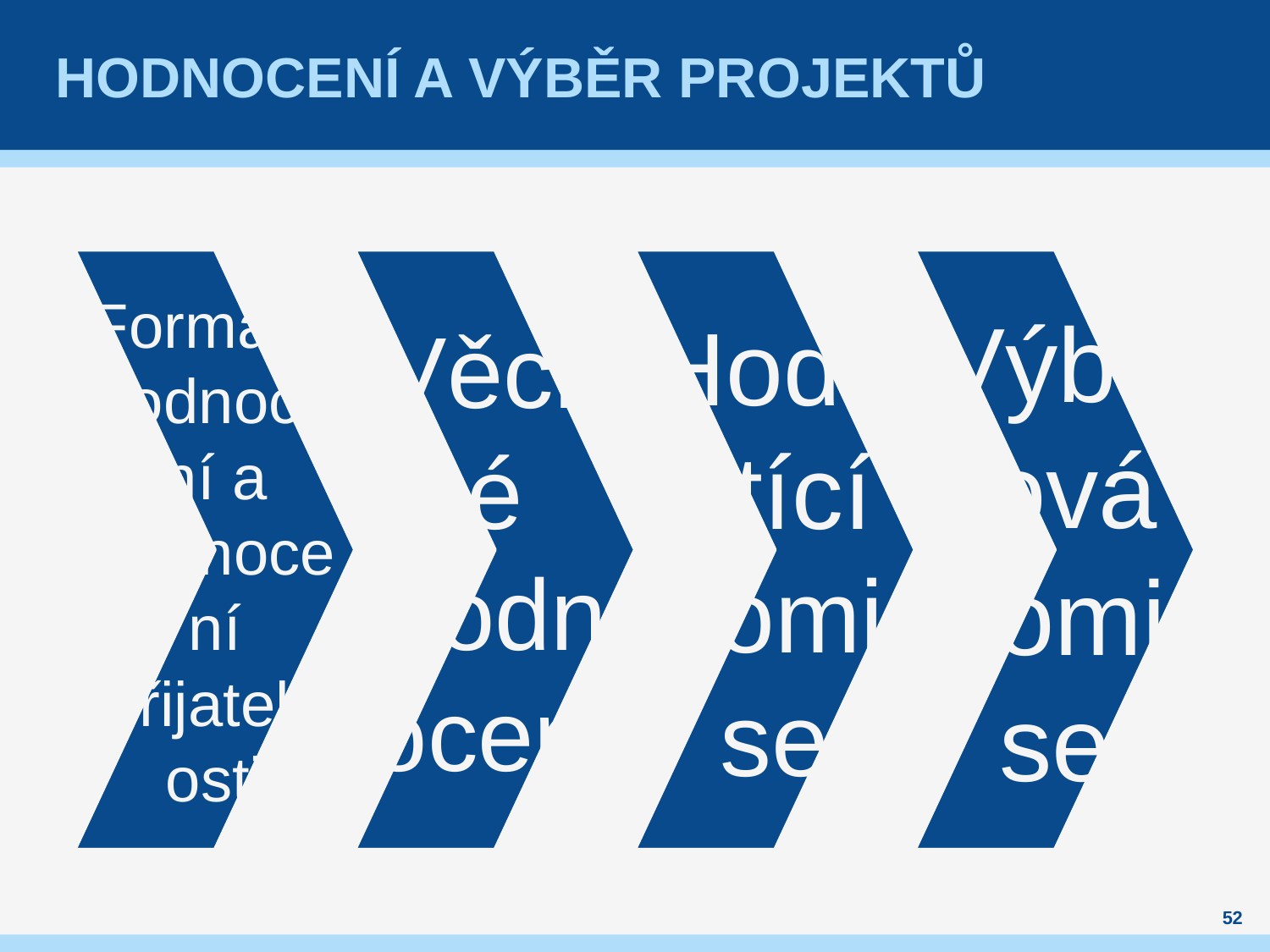

# Hodnocení a Výběr Projektů
Formální hodnocení a hodnocení přijatelnosti
52